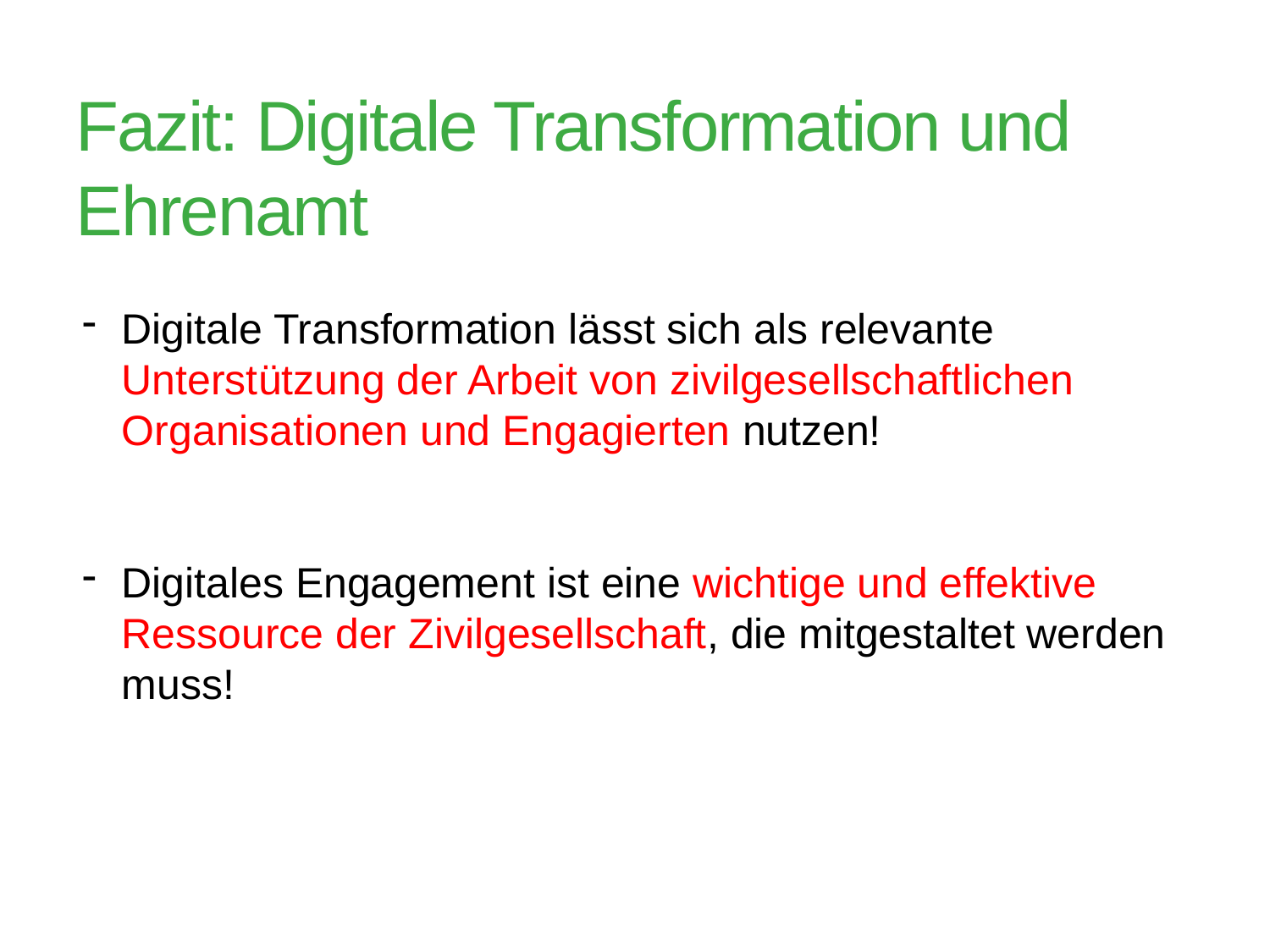

# Fazit: Digitale Transformation und Ehrenamt

Digitale Transformation lässt sich als relevante
Unterstützung der Arbeit von zivilgesellschaftlichen
Organisationen und Engagierten nutzen!

Digitales Engagement ist eine wichtige und effektive
Ressource der Zivilgesellschaft, die mitgestaltet werden
muss!